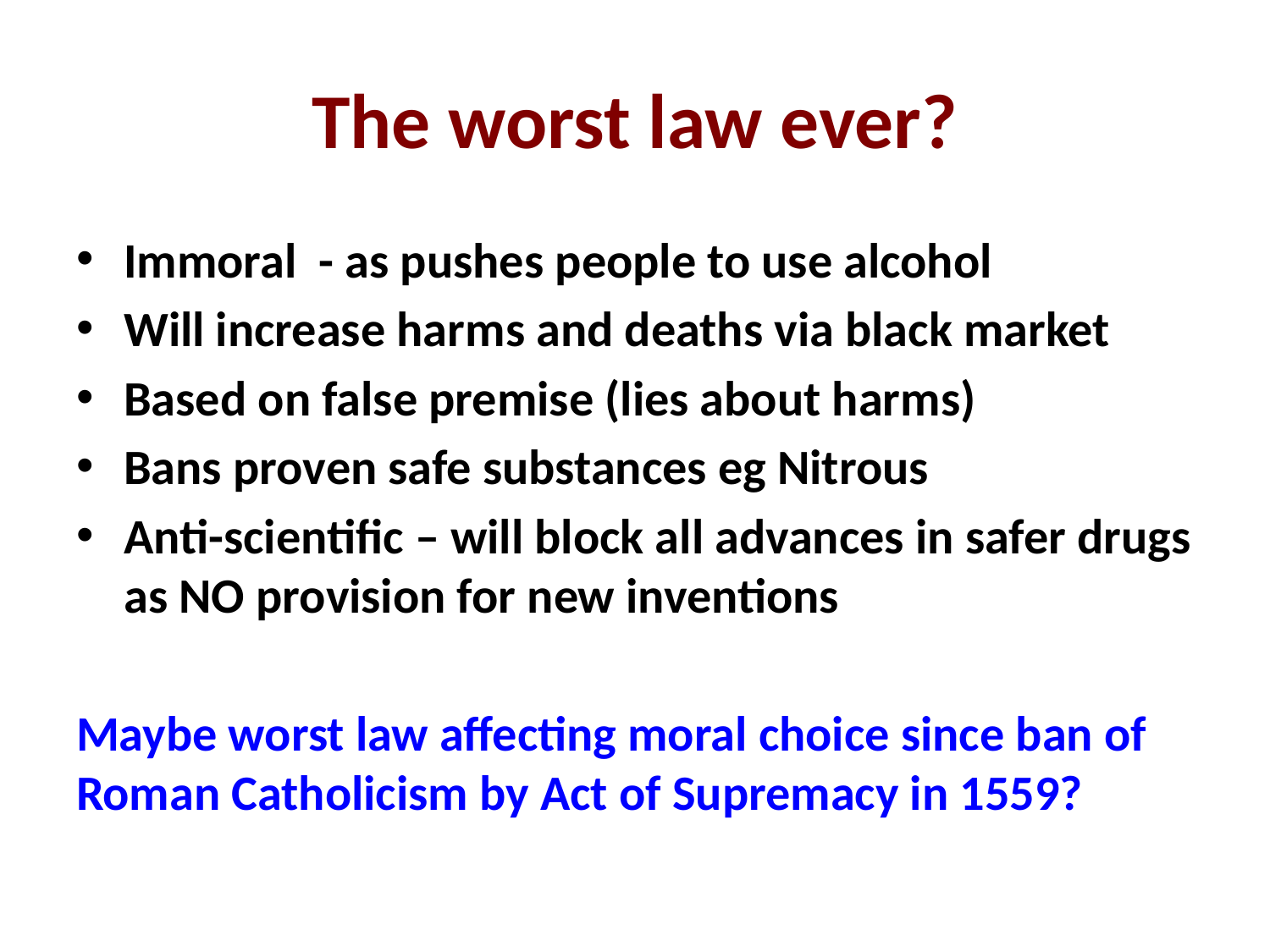

# The worst law ever?
Immoral  - as pushes people to use alcohol
Will increase harms and deaths via black market
Based on false premise (lies about harms)
Bans proven safe substances eg Nitrous
Anti-scientific – will block all advances in safer drugs as NO provision for new inventions

Maybe worst law affecting moral choice since ban of Roman Catholicism by Act of Supremacy in 1559?